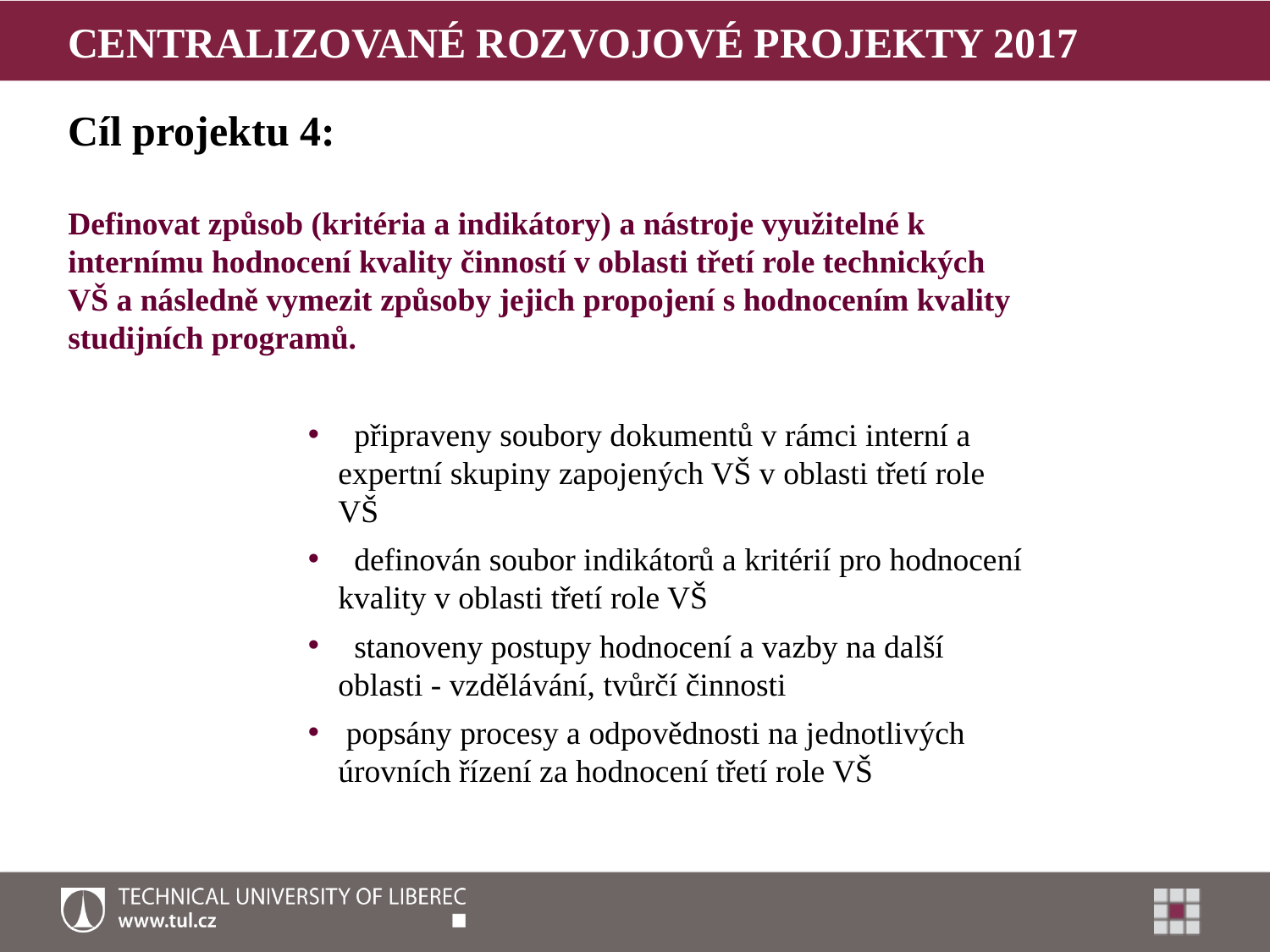

Centralizované rozvojové projekty 2017
Cíl projektu 4:

Definovat způsob (kritéria a indikátory) a nástroje využitelné k internímu hodnocení kvality činností v oblasti třetí role technických VŠ a následně vymezit způsoby jejich propojení s hodnocením kvality studijních programů.

  připraveny soubory dokumentů v rámci interní a expertní skupiny zapojených VŠ v oblasti třetí role VŠ
  definován soubor indikátorů a kritérií pro hodnocení kvality v oblasti třetí role VŠ
  stanoveny postupy hodnocení a vazby na další oblasti - vzdělávání, tvůrčí činnosti
 popsány procesy a odpovědnosti na jednotlivých úrovních řízení za hodnocení třetí role VŠ